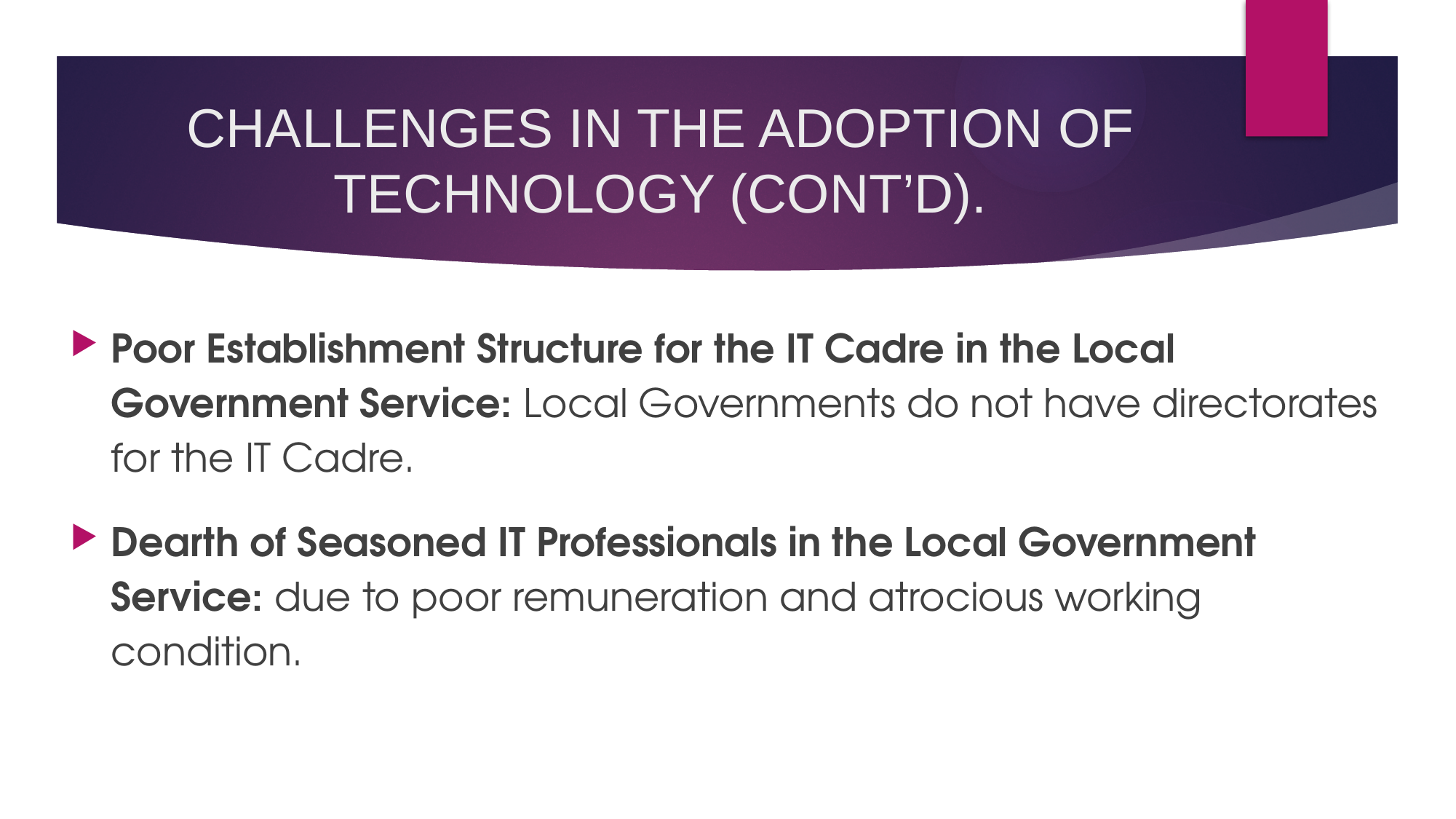

# CHALLENGES IN THE ADOPTION OF TECHNOLOGY (CONT’D).
Poor Establishment Structure for the IT Cadre in the Local Government Service: Local Governments do not have directorates for the IT Cadre.
Dearth of Seasoned IT Professionals in the Local Government Service: due to poor remuneration and atrocious working condition.